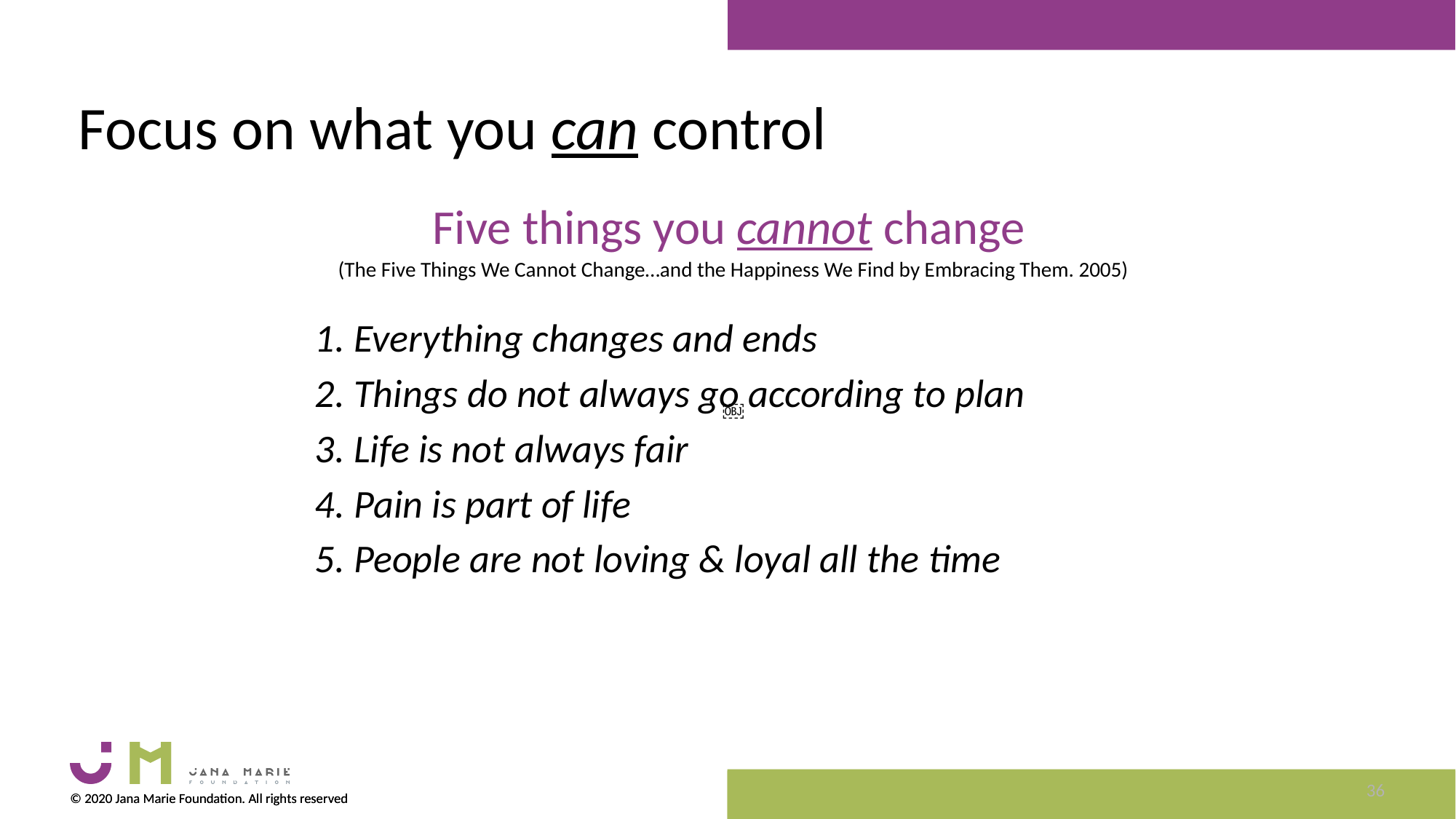

Focus on what you can control
Five things you cannot change
By David Richo
1. Everything changes and ends
2. Things do not always go according to plan
3. Life is not always fair
4. Pain is part of life
5. People are not loving & loyal all the time
(The Five Things We Cannot Change…and the Happiness We Find by Embracing Them. 2005)
￼
36